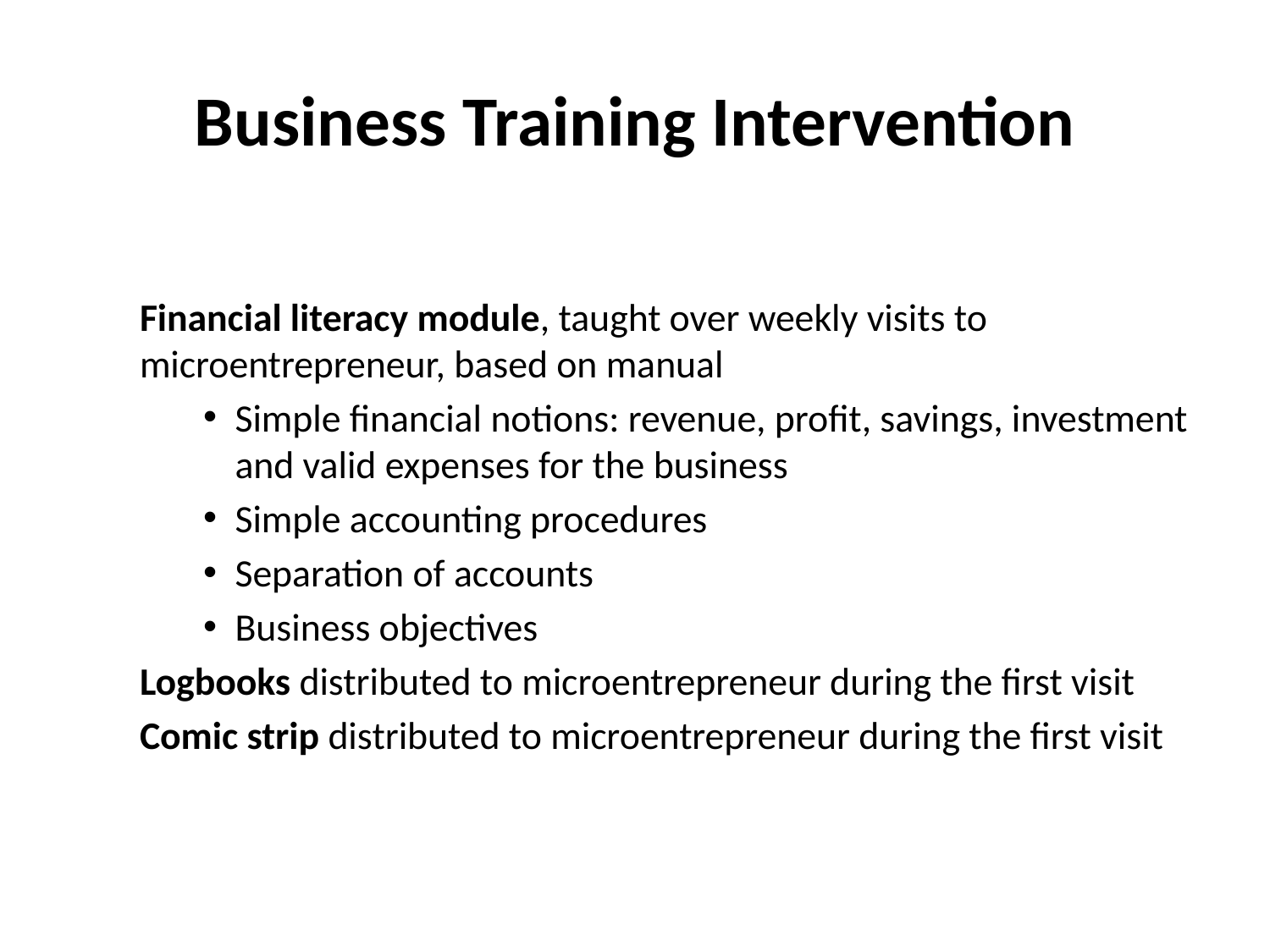

# Business Training Intervention
Financial literacy module, taught over weekly visits to microentrepreneur, based on manual
Simple financial notions: revenue, profit, savings, investment and valid expenses for the business
Simple accounting procedures
Separation of accounts
Business objectives
Logbooks distributed to microentrepreneur during the first visit
Comic strip distributed to microentrepreneur during the first visit